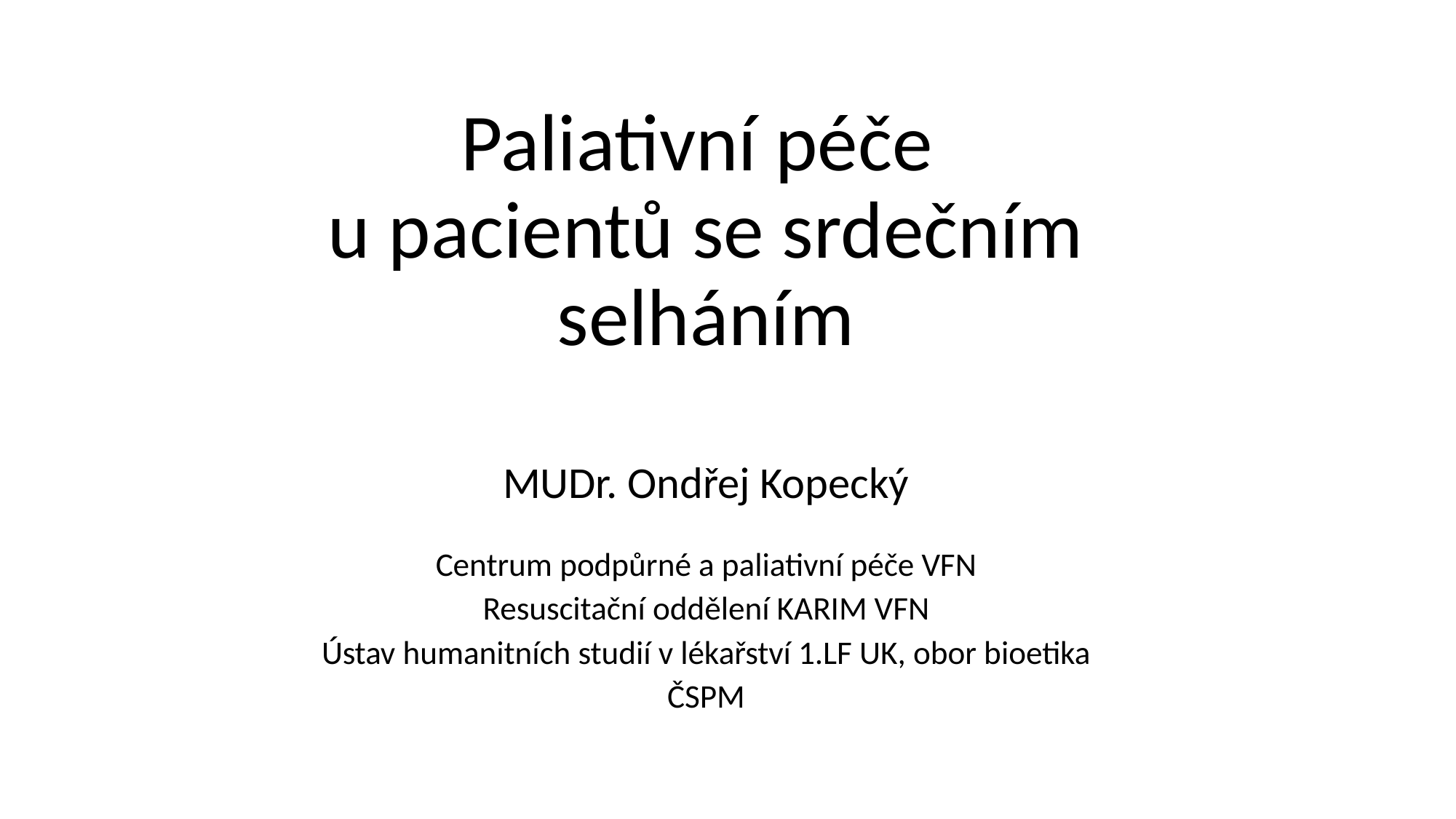

# Paliativní péče u pacientů se srdečním selháním

MUDr. Ondřej Kopecký

Centrum podpůrné a paliativní péče VFN
Resuscitační oddělení KARIM VFN
Ústav humanitních studií v lékařství 1.LF UK, obor bioetika
ČSPM